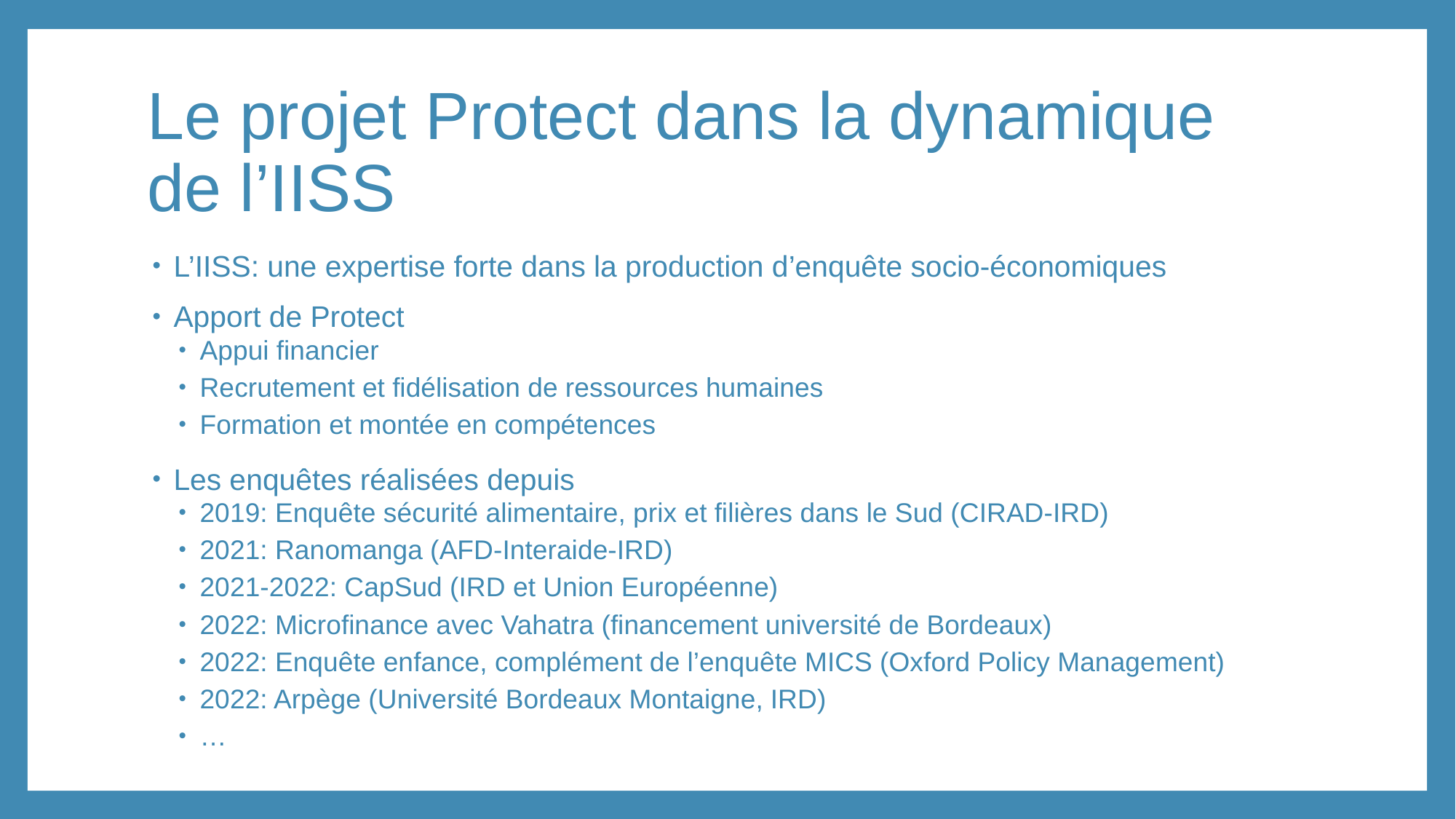

# Le projet Protect dans la dynamique de l’IISS
L’IISS: une expertise forte dans la production d’enquête socio-économiques
Apport de Protect
Appui financier
Recrutement et fidélisation de ressources humaines
Formation et montée en compétences
Les enquêtes réalisées depuis
2019: Enquête sécurité alimentaire, prix et filières dans le Sud (CIRAD-IRD)
2021: Ranomanga (AFD-Interaide-IRD)
2021-2022: CapSud (IRD et Union Européenne)
2022: Microfinance avec Vahatra (financement université de Bordeaux)
2022: Enquête enfance, complément de l’enquête MICS (Oxford Policy Management)
2022: Arpège (Université Bordeaux Montaigne, IRD)
…